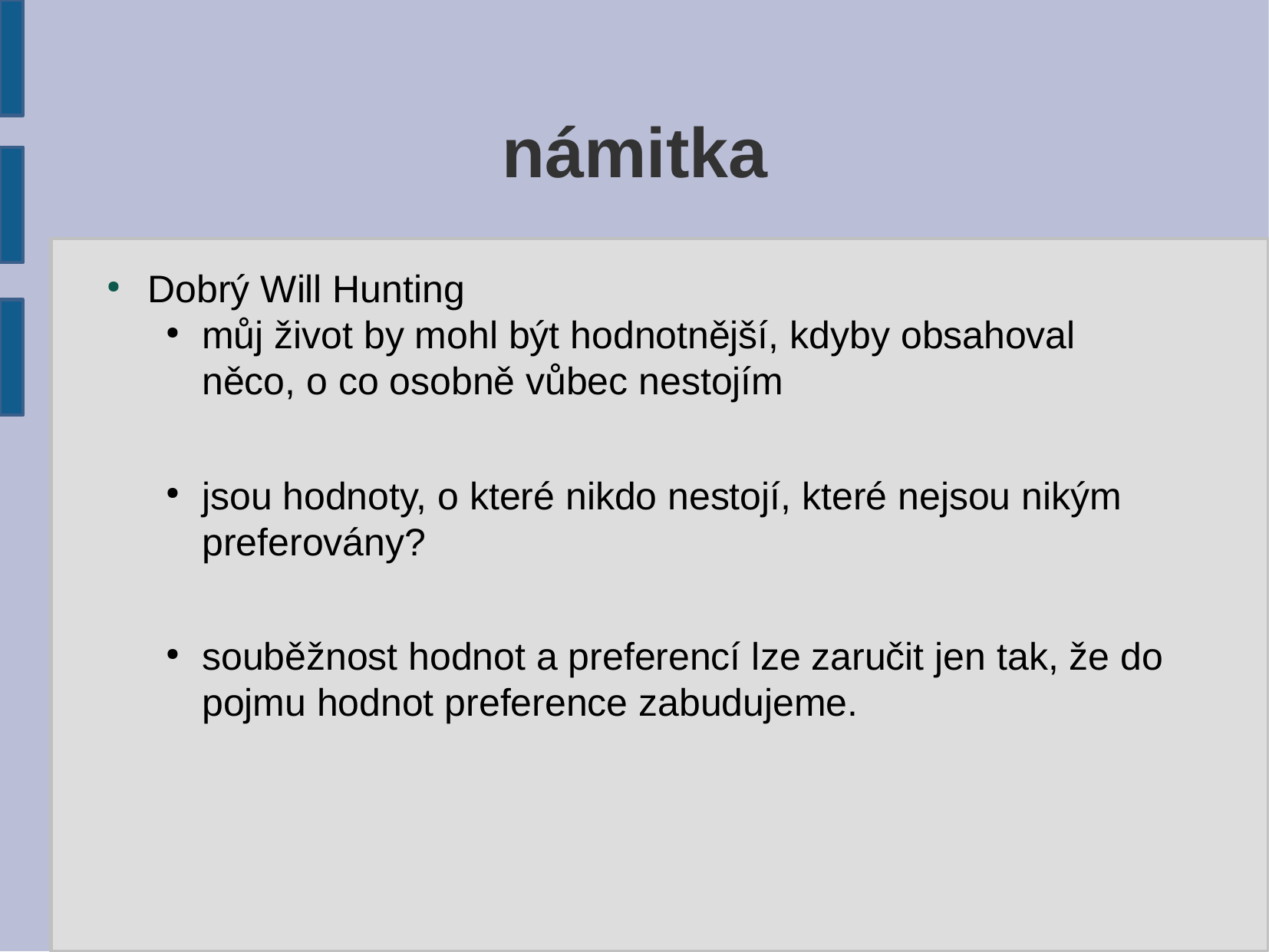

námitka
Dobrý Will Hunting
můj život by mohl být hodnotnější, kdyby obsahoval něco, o co osobně vůbec nestojím

jsou hodnoty, o které nikdo nestojí, které nejsou nikým preferovány?

souběžnost hodnot a preferencí lze zaručit jen tak, že do pojmu hodnot preference zabudujeme.